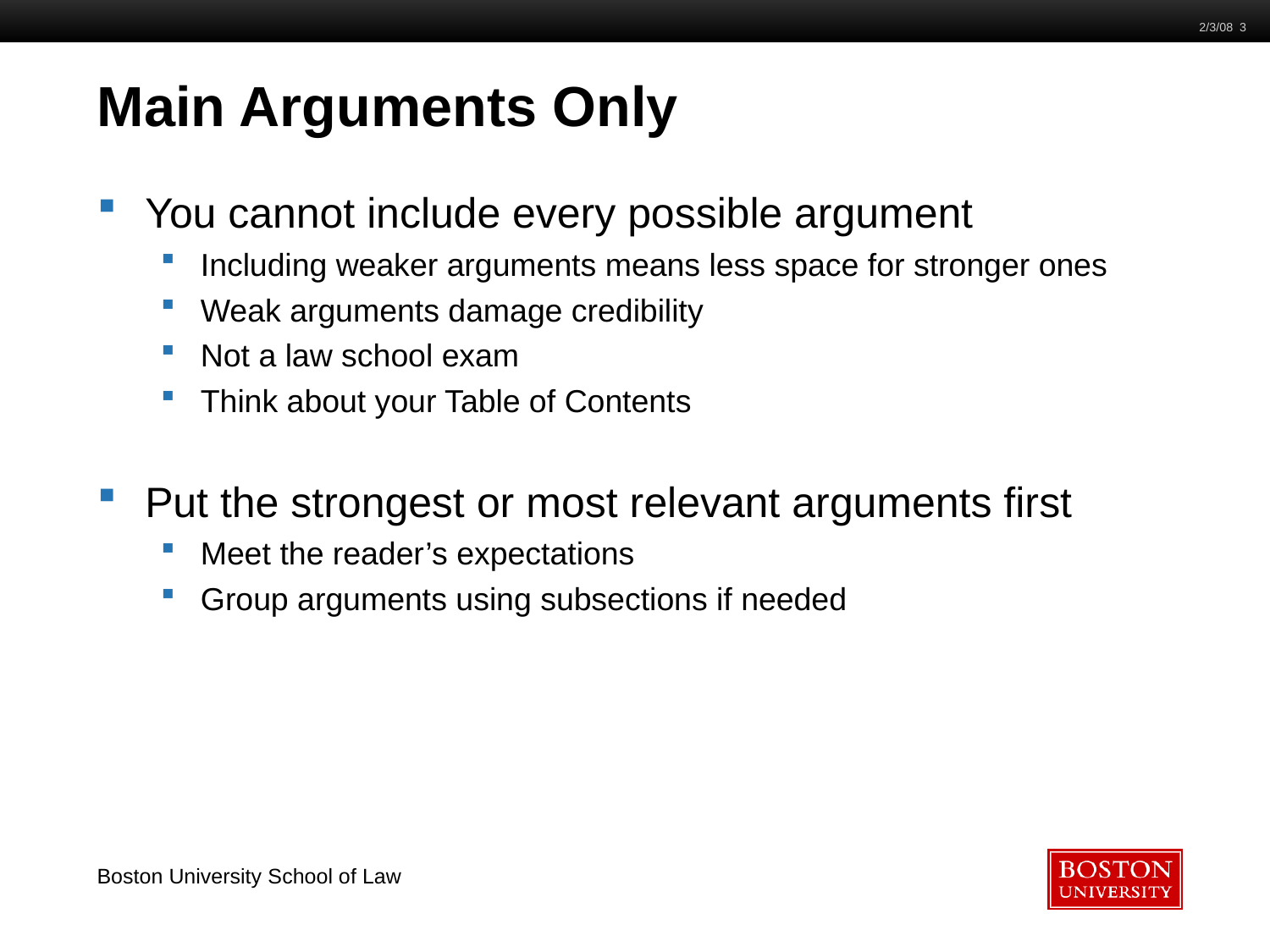

2/3/08  3
# Main Arguments Only
You cannot include every possible argument
Including weaker arguments means less space for stronger ones
Weak arguments damage credibility
Not a law school exam
Think about your Table of Contents

Put the strongest or most relevant arguments first
Meet the reader’s expectations
Group arguments using subsections if needed